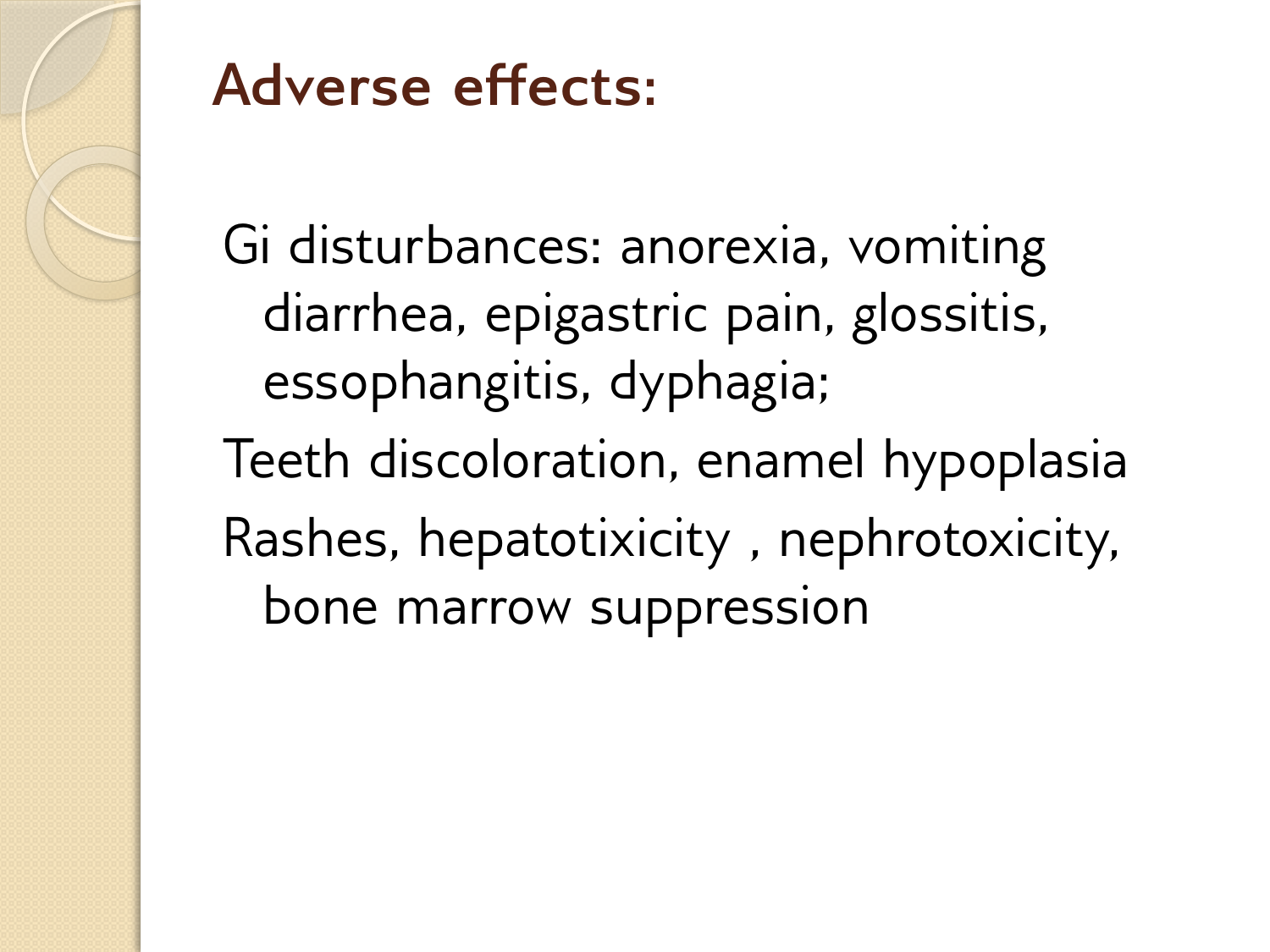

# Adverse effects:
Gi disturbances: anorexia, vomiting diarrhea, epigastric pain, glossitis, essophangitis, dyphagia;
Teeth discoloration, enamel hypoplasia
Rashes, hepatotixicity , nephrotoxicity, bone marrow suppression